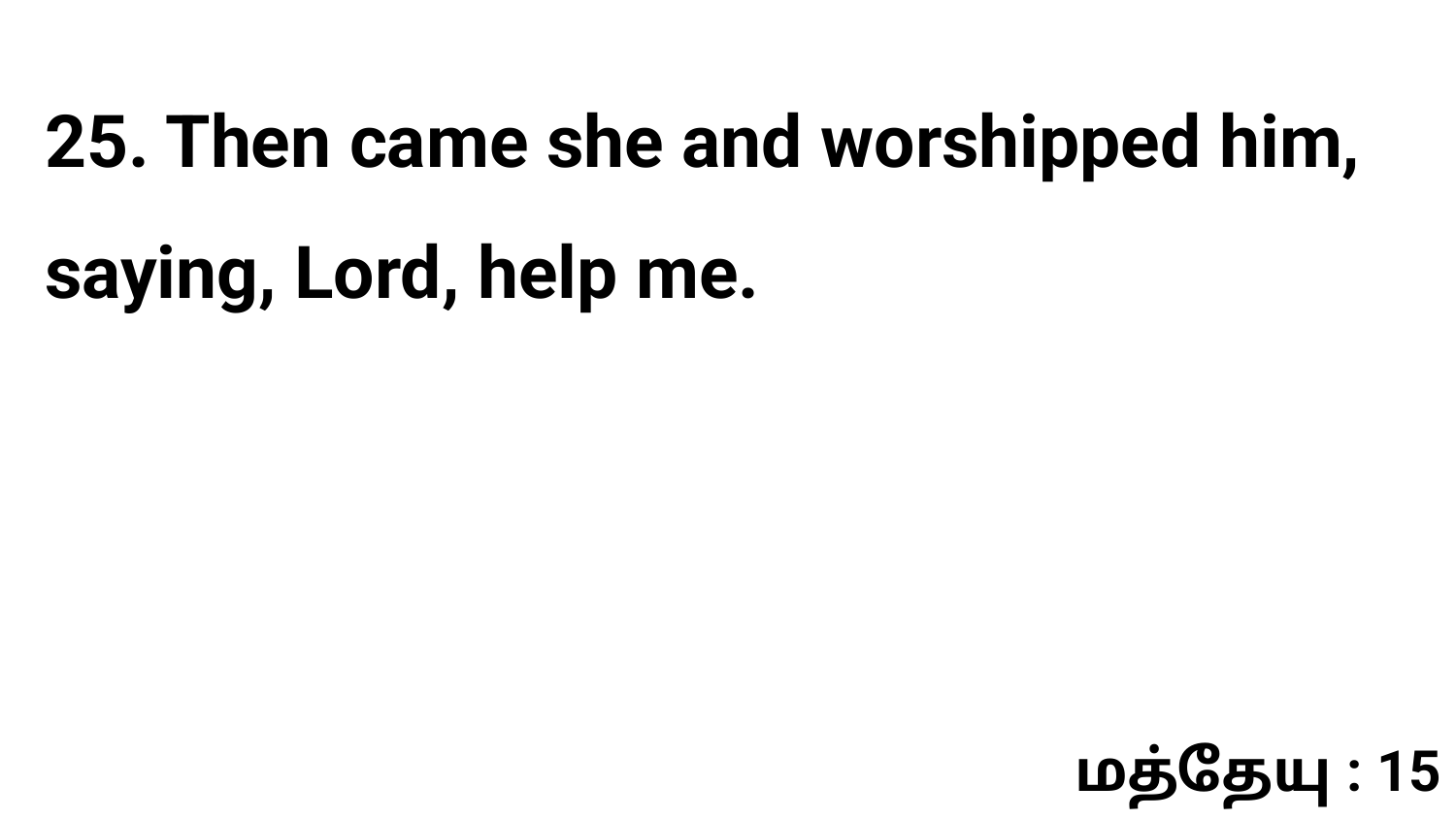

25. Then came she and worshipped him, saying, Lord, help me.
மத்தேயு : 15